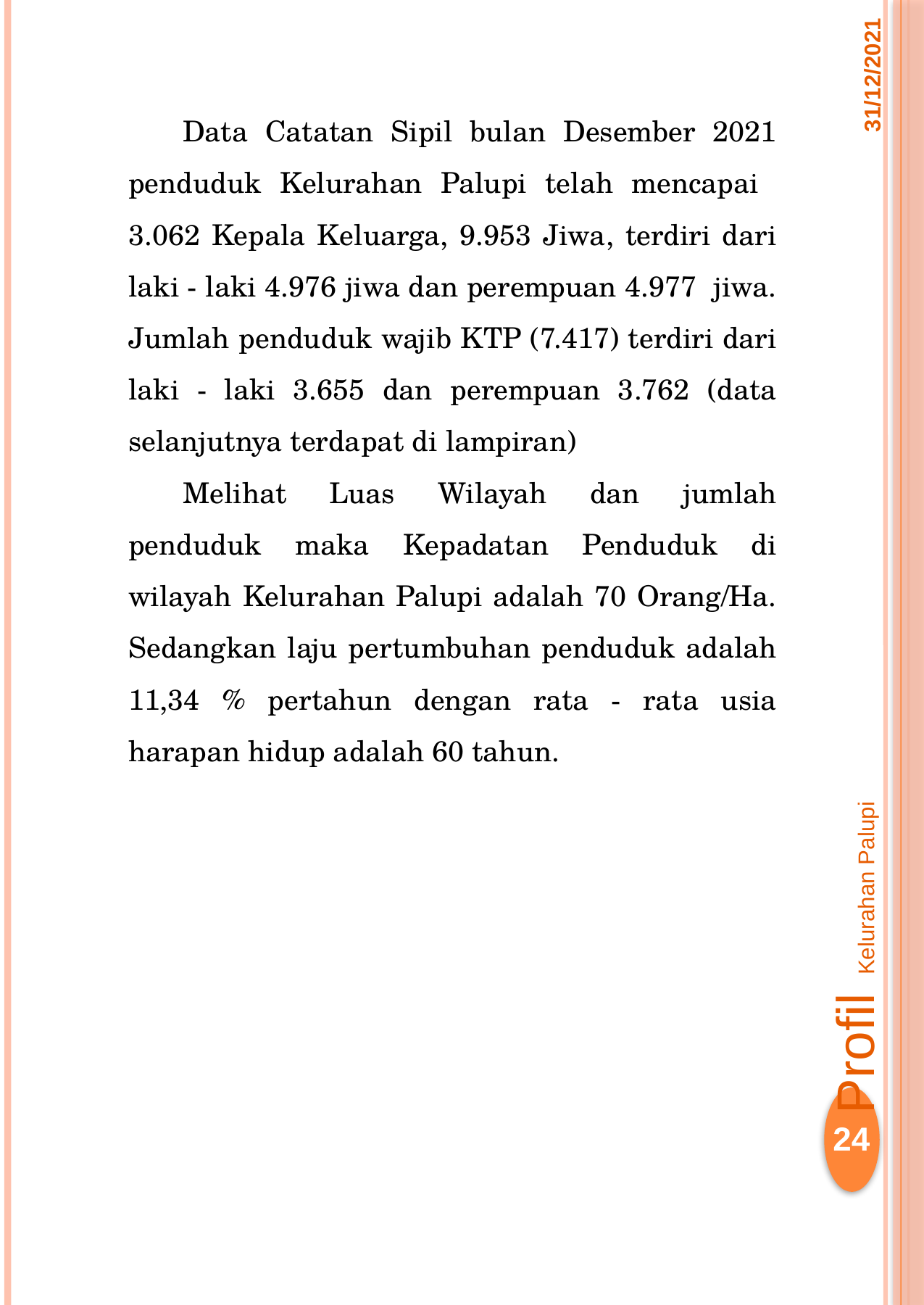

31/12/2021
Data Catatan Sipil bulan Desember 2021 penduduk Kelurahan Palupi telah mencapai  3.062 Kepala Keluarga, 9.953 Jiwa, terdiri dari laki - laki 4.976 jiwa dan perempuan 4.977  jiwa. Jumlah penduduk wajib KTP (7.417) terdiri dari laki - laki 3.655 dan perempuan 3.762 (data selanjutnya terdapat di lampiran)
Melihat Luas Wilayah dan jumlah penduduk maka Kepadatan Penduduk di wilayah Kelurahan Palupi adalah 70 Orang/Ha. Sedangkan laju pertumbuhan penduduk adalah 11,34 % pertahun dengan rata - rata usia harapan hidup adalah 60 tahun.
Profil  Kelurahan Palupi
24